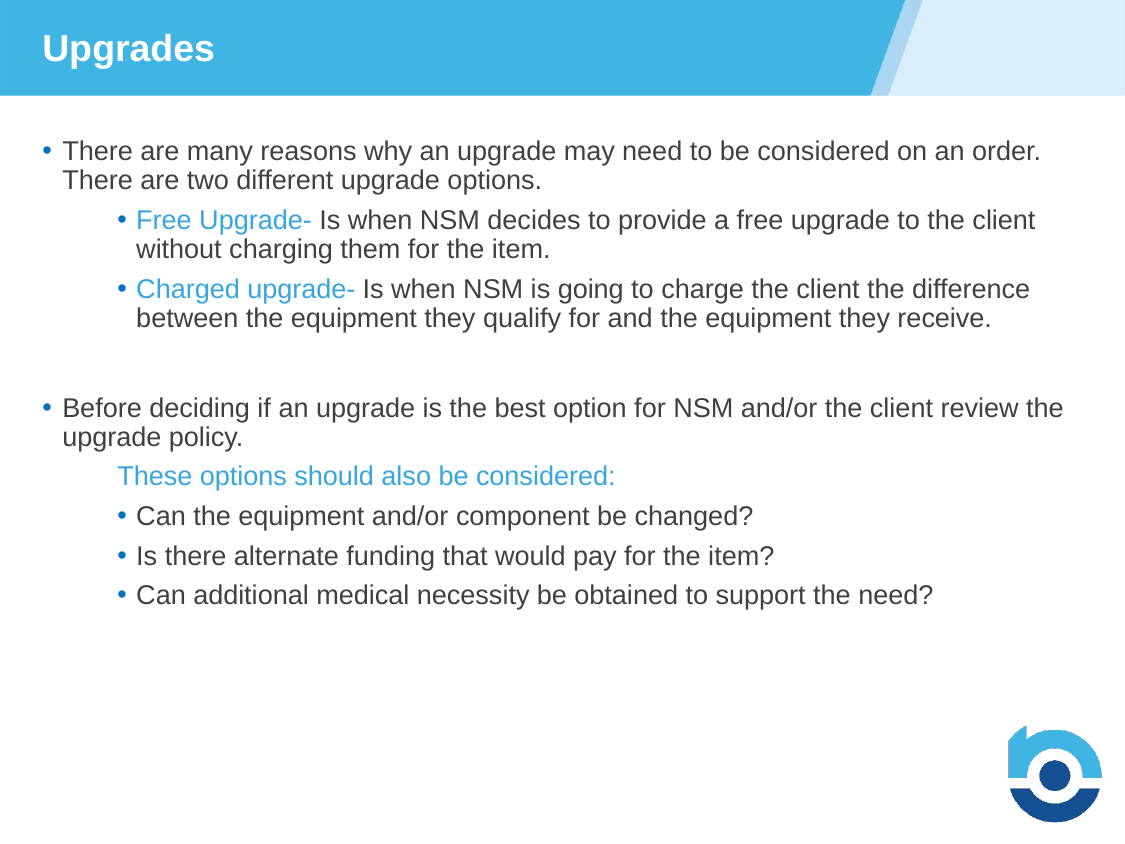

Upgrades
There are many reasons why an upgrade may need to be considered on an order. There are two different upgrade options.
Free Upgrade- Is when NSM decides to provide a free upgrade to the client without charging them for the item.
Charged upgrade- Is when NSM is going to charge the client the difference between the equipment they qualify for and the equipment they receive.

Before deciding if an upgrade is the best option for NSM and/or the client review the upgrade policy.
These options should also be considered:
Can the equipment and/or component be changed?
Is there alternate funding that would pay for the item?
Can additional medical necessity be obtained to support the need?